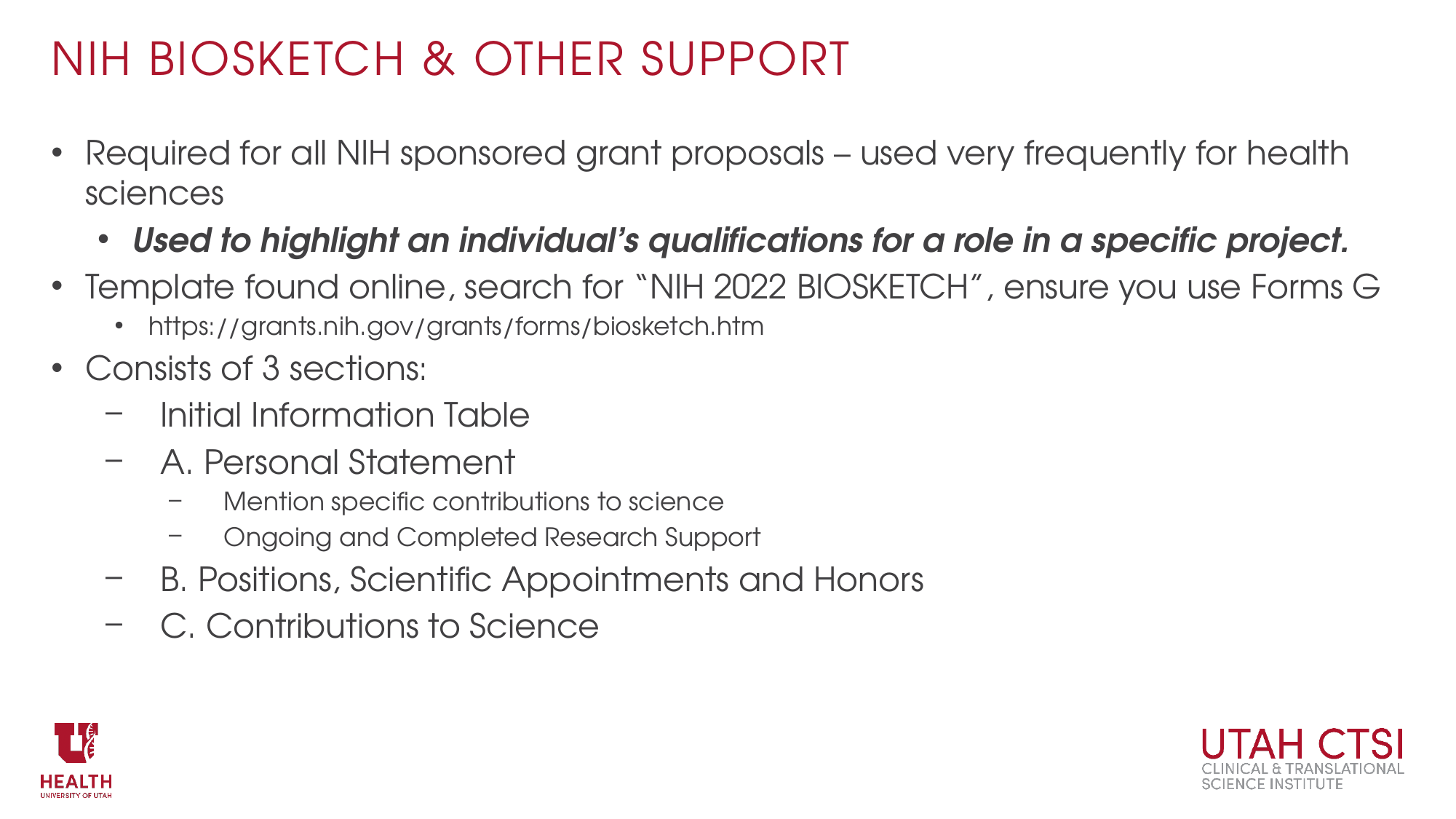

# NIH BIOSKETCH & Other SUPPORT
Required for all NIH sponsored grant proposals – used very frequently for health sciences
Used to highlight an individual’s qualifications for a role in a specific project.
Template found online, search for “NIH 2022 BIOSKETCH”, ensure you use Forms G
https://grants.nih.gov/grants/forms/biosketch.htm
Consists of 3 sections:
Initial Information Table
A. Personal Statement
Mention specific contributions to science
Ongoing and Completed Research Support
B. Positions, Scientific Appointments and Honors
C. Contributions to Science